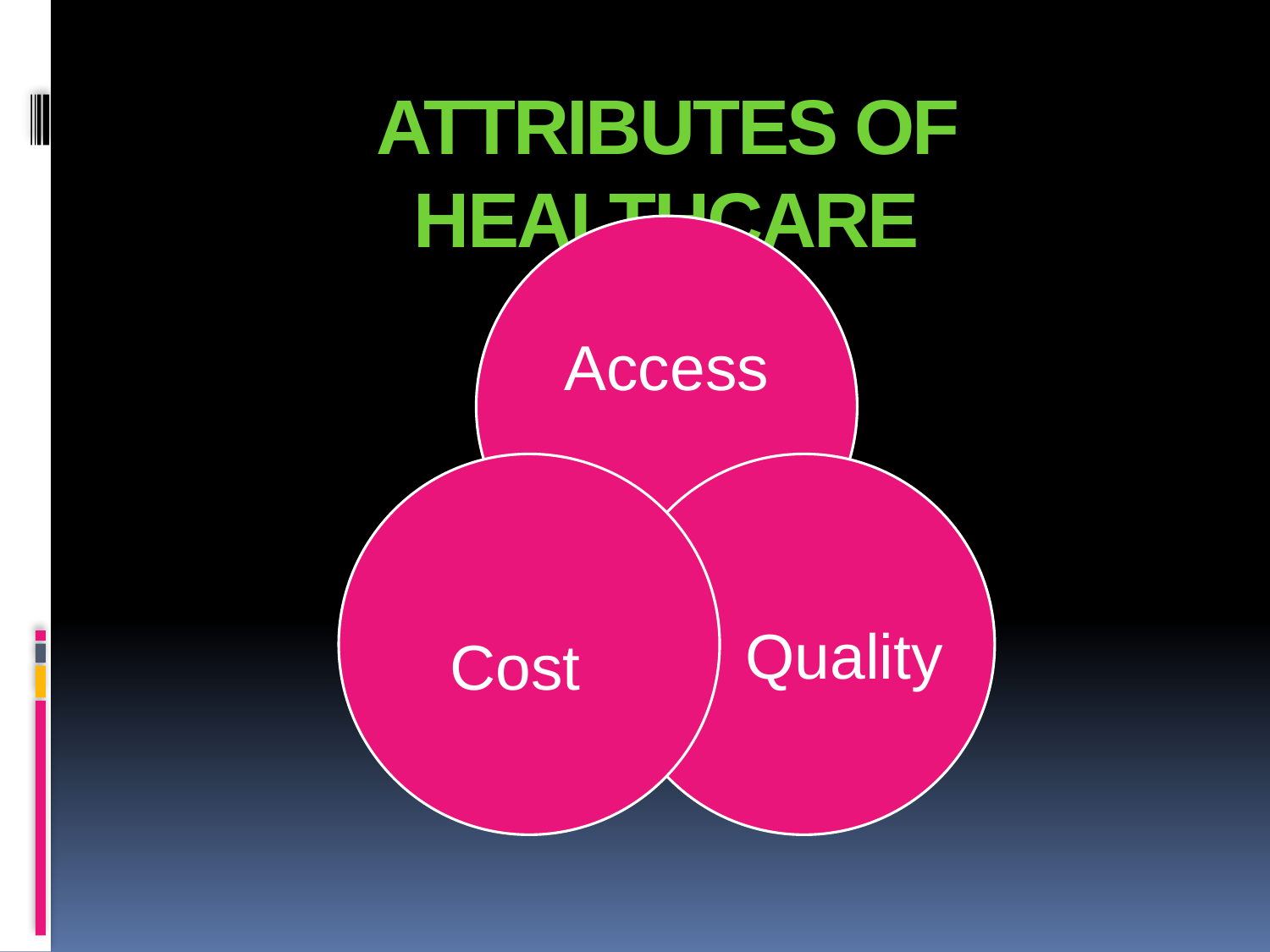

# Attributes of Healthcare
Access
Quality
  Cost